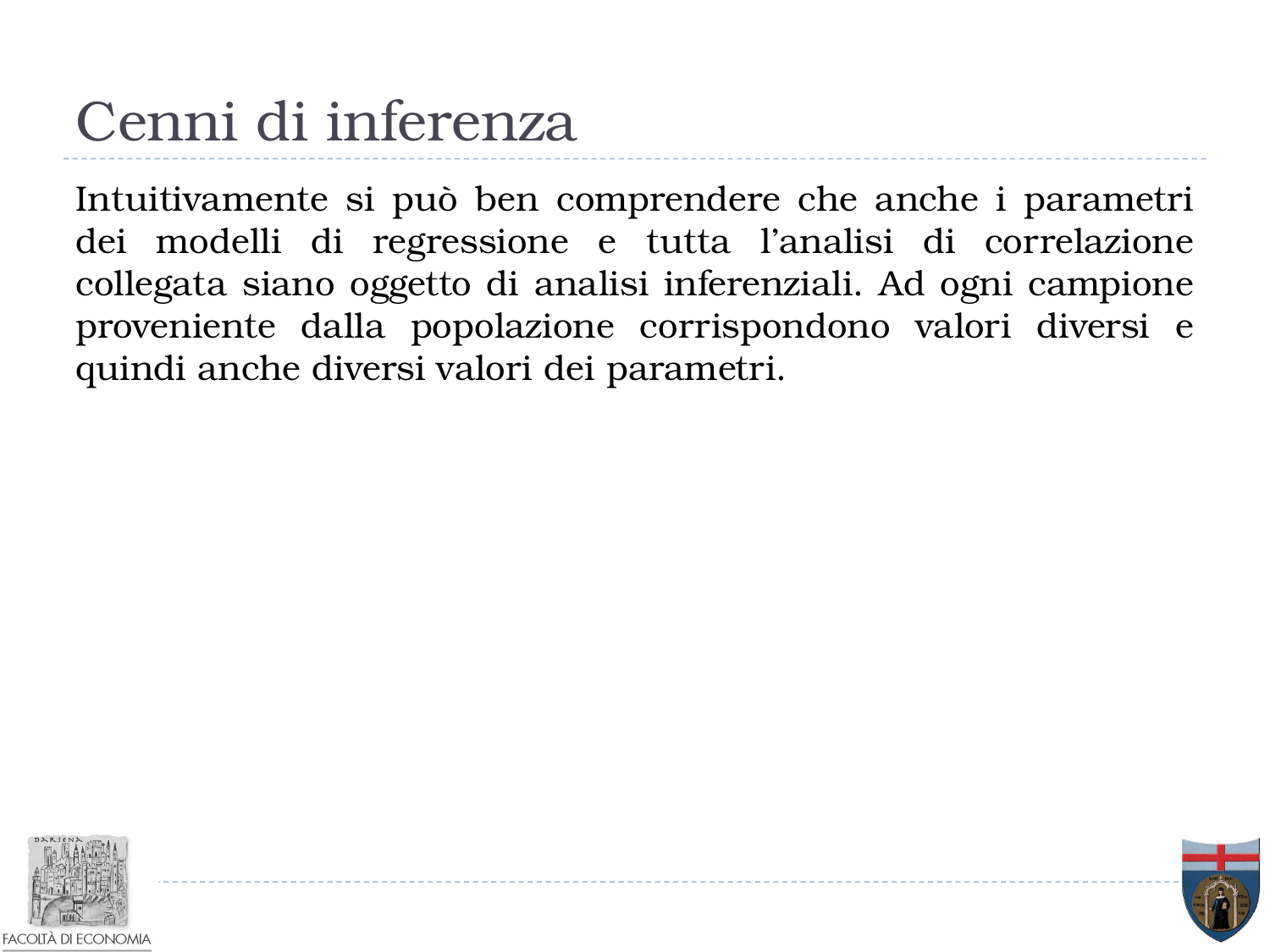

# Cenni di inferenza

Intuitivamente si può ben comprendere che anche i parametri dei modelli di regressione e tutta l’analisi di correlazione collegata siano oggetto di analisi inferenziali. Ad ogni campione proveniente dalla popolazione corrispondono valori diversi e quindi anche diversi valori dei parametri.